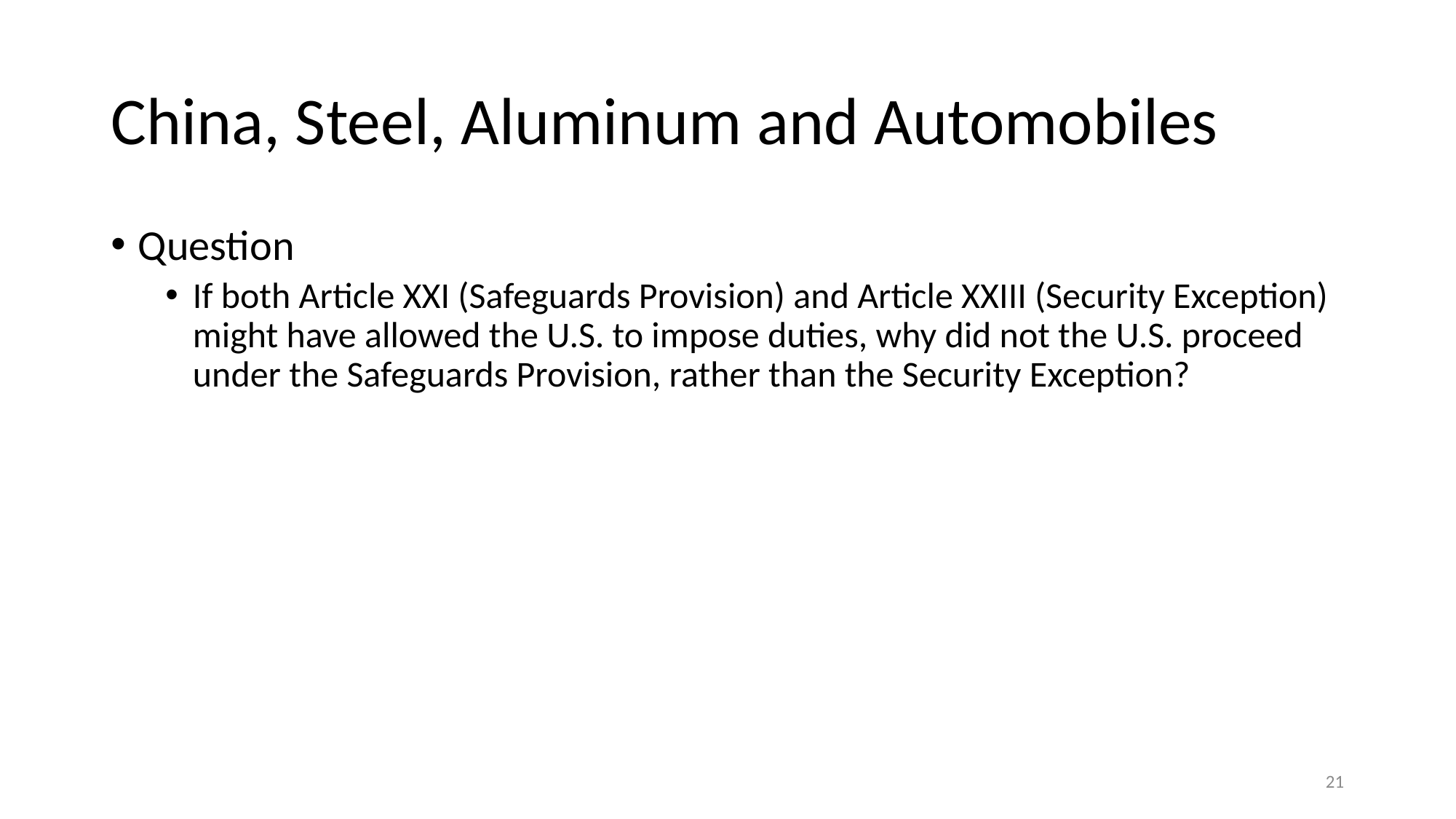

# China, Steel, Aluminum and Automobiles
Question
If both Article XXI (Safeguards Provision) and Article XXIII (Security Exception) might have allowed the U.S. to impose duties, why did not the U.S. proceed under the Safeguards Provision, rather than the Security Exception?
21